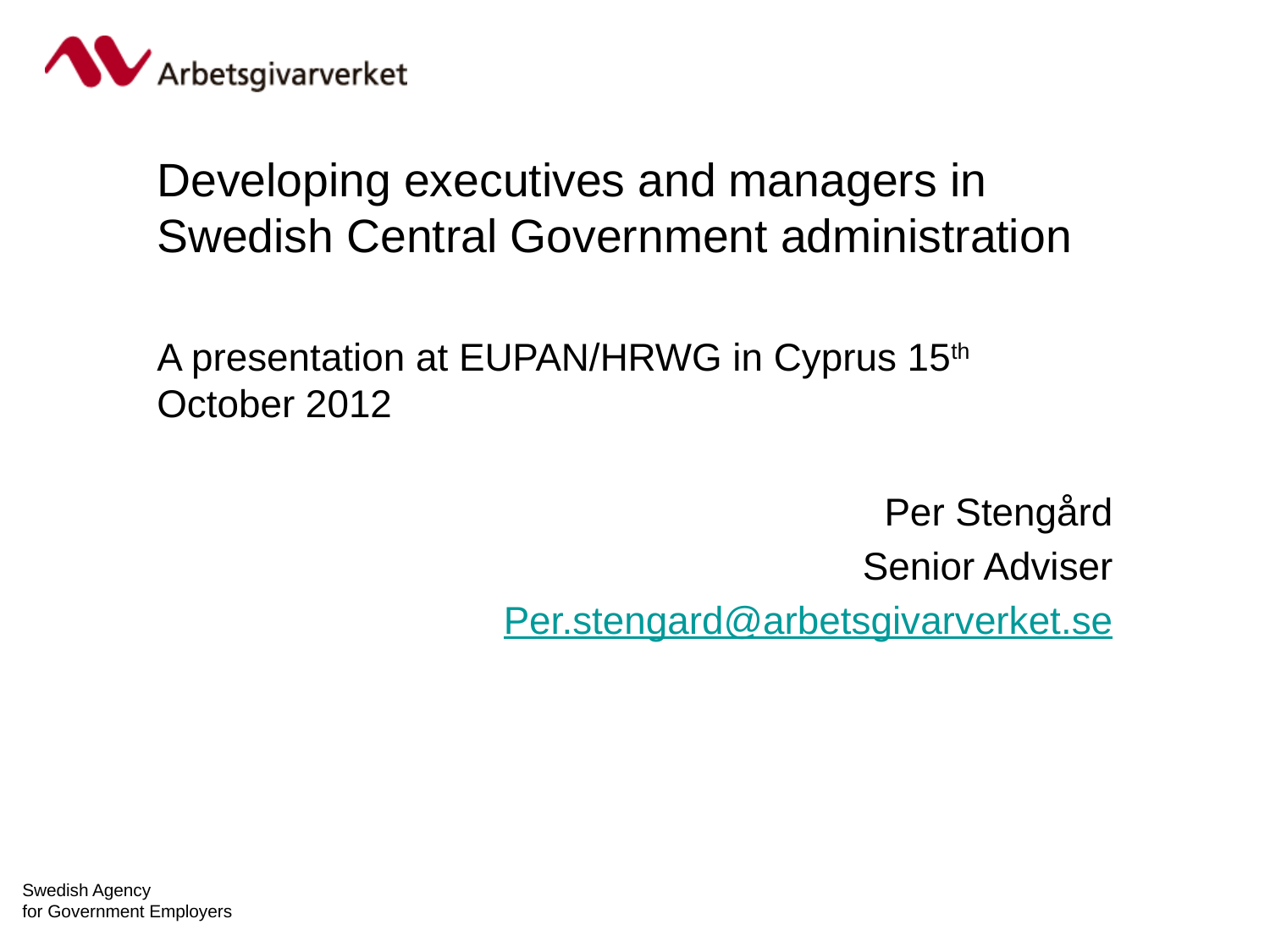

# Developing executives and managers in Swedish Central Government administration
A presentation at EUPAN/HRWG in Cyprus 15th October 2012

Per Stengård
Senior Adviser
Per.stengard@arbetsgivarverket.se